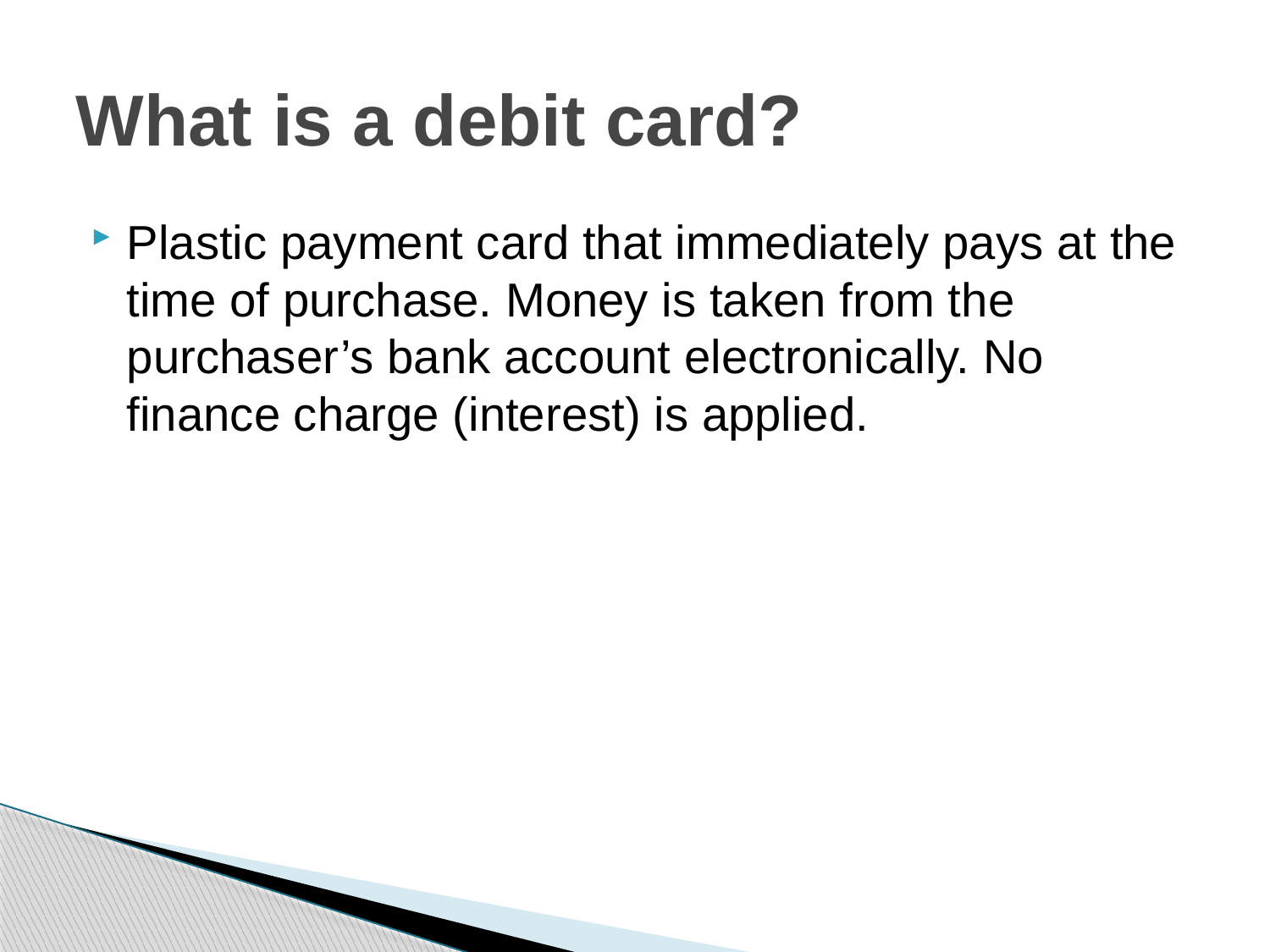

# What is a debit card?
Plastic payment card that immediately pays at the time of purchase. Money is taken from the purchaser’s bank account electronically. No finance charge (interest) is applied.